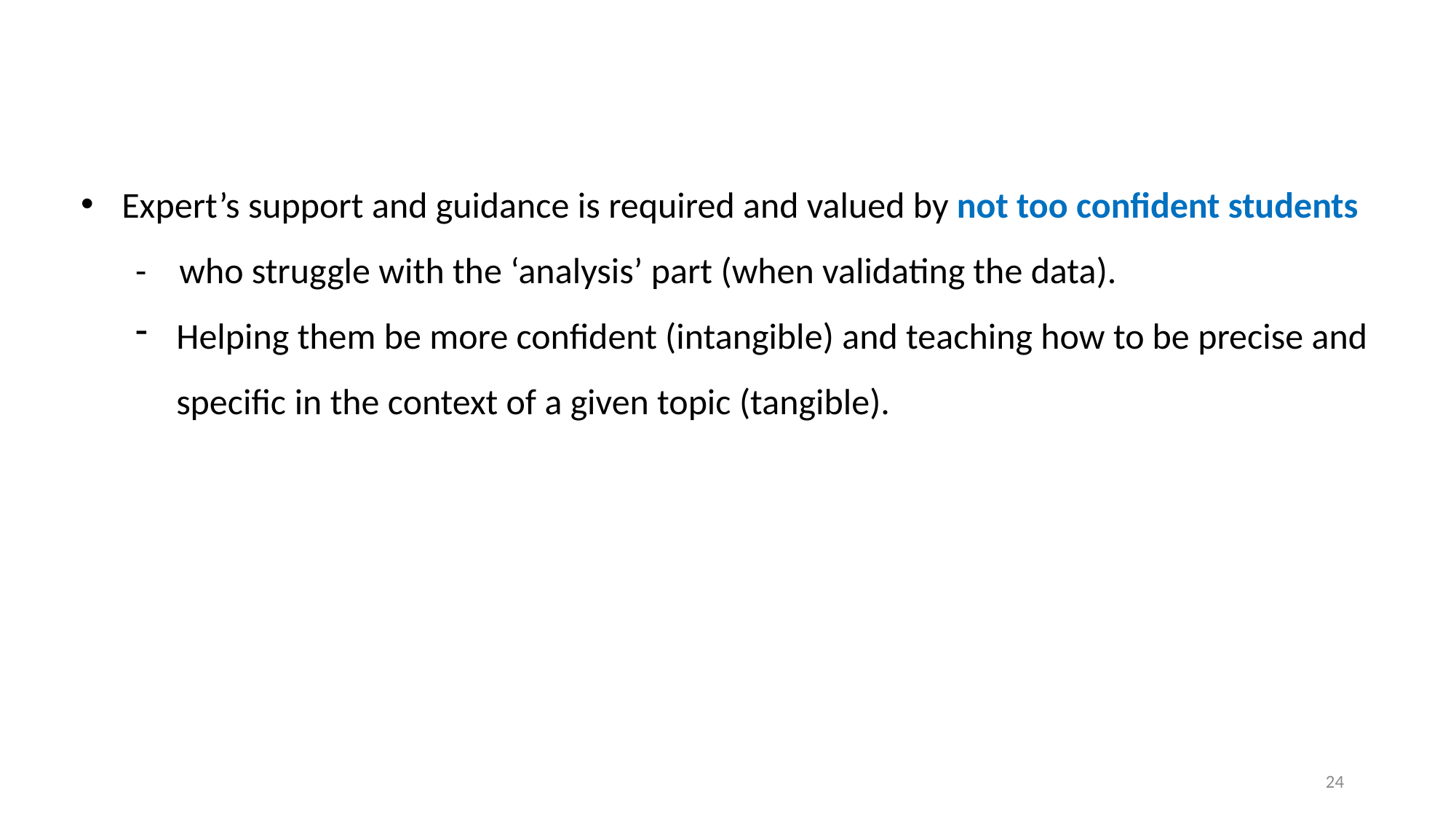

Expert’s support and guidance is required and valued by not too confident students
-    who struggle with the ‘analysis’ part (when validating the data).
Helping them be more confident (intangible) and teaching how to be precise and specific in the context of a given topic (tangible).
24